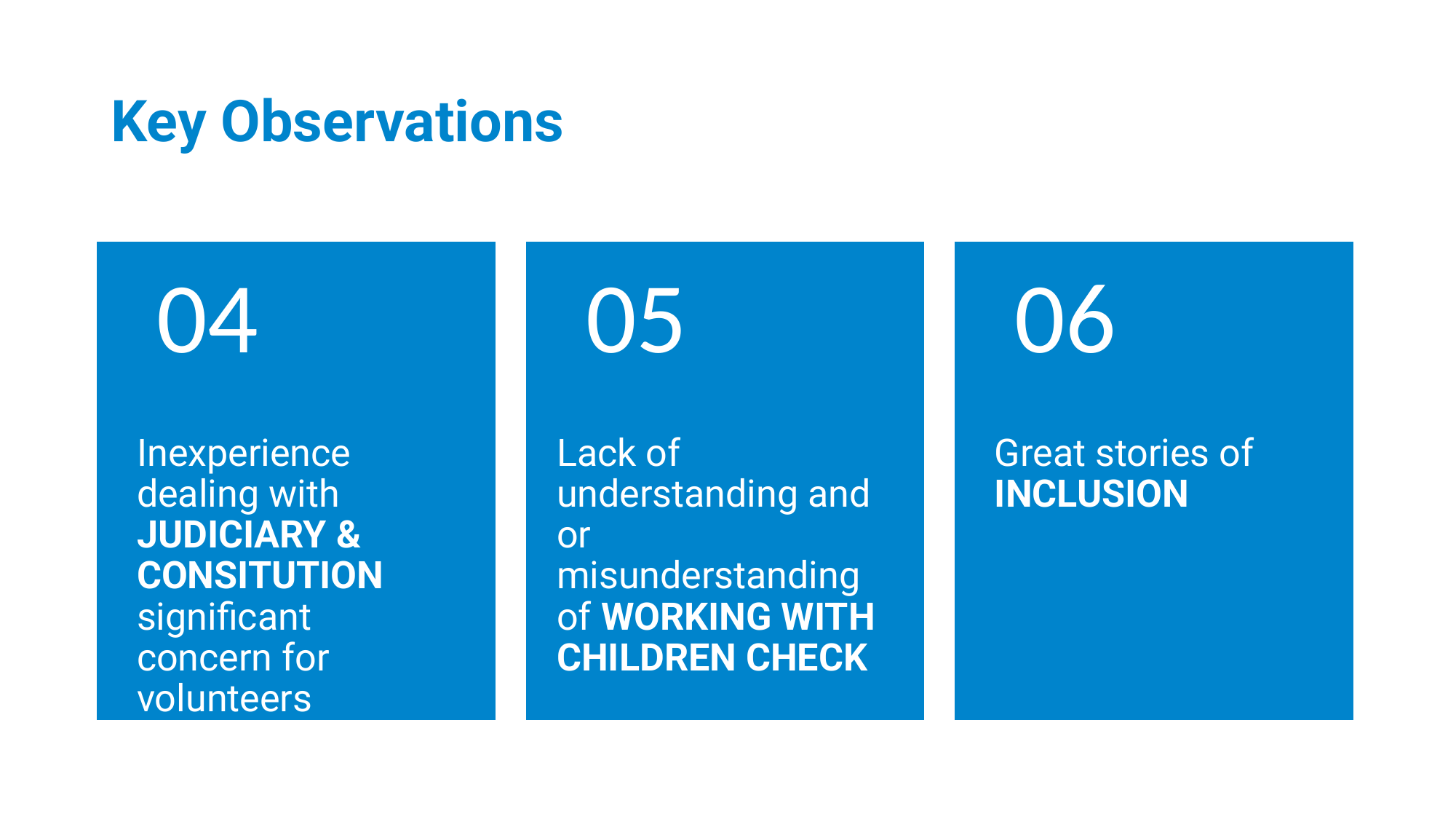

# Key Observations

04

Inexperience dealing with JUDICIARY & CONSITUTION significant concern for volunteers

05

Lack of understanding and or misunderstanding of WORKING WITH CHILDREN CHECK

06

Great stories of INCLUSION